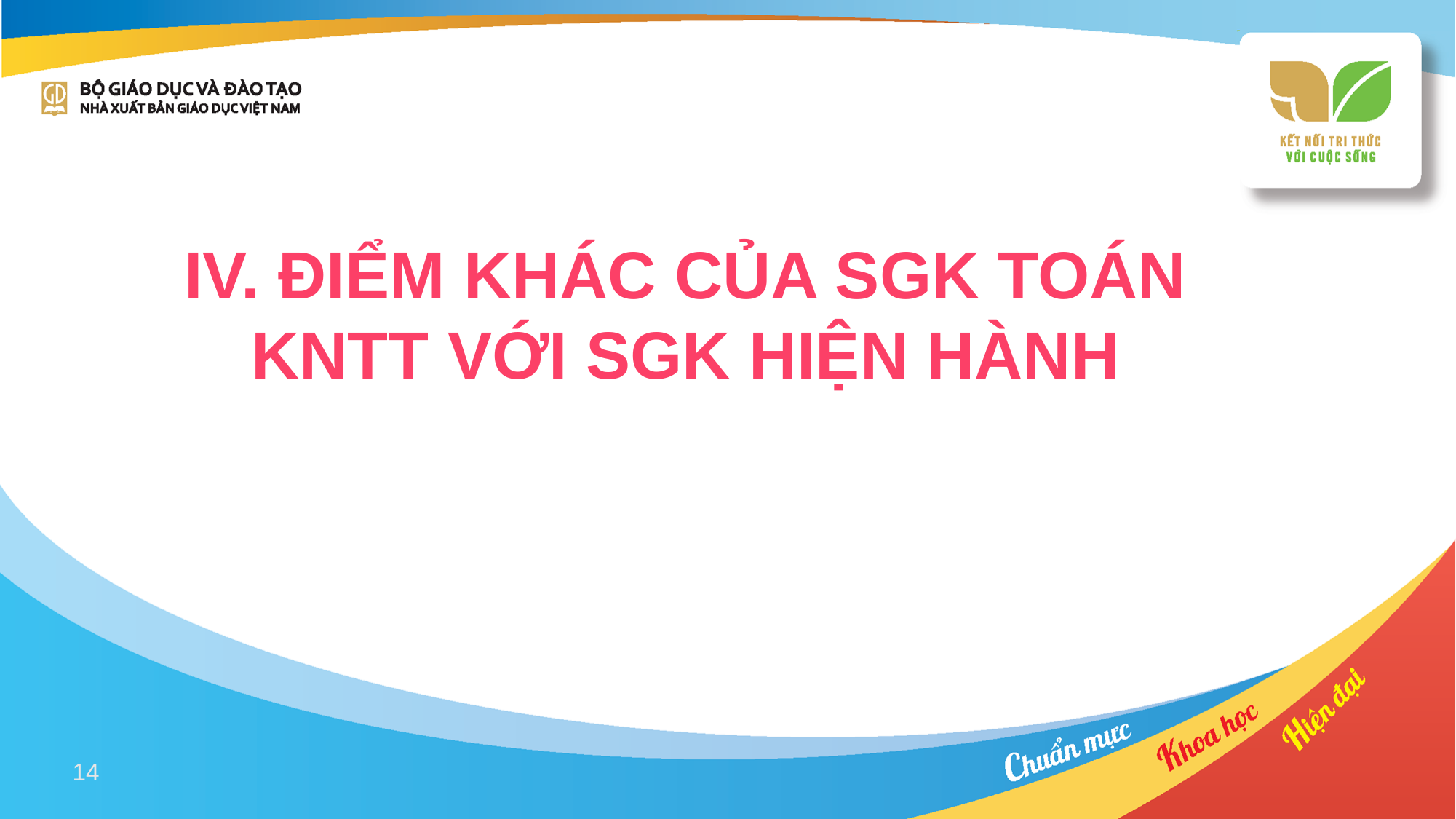

IV. ĐIỂM KHÁC CỦA SGK TOÁN KNTT VỚI SGK HIỆN HÀNH
14